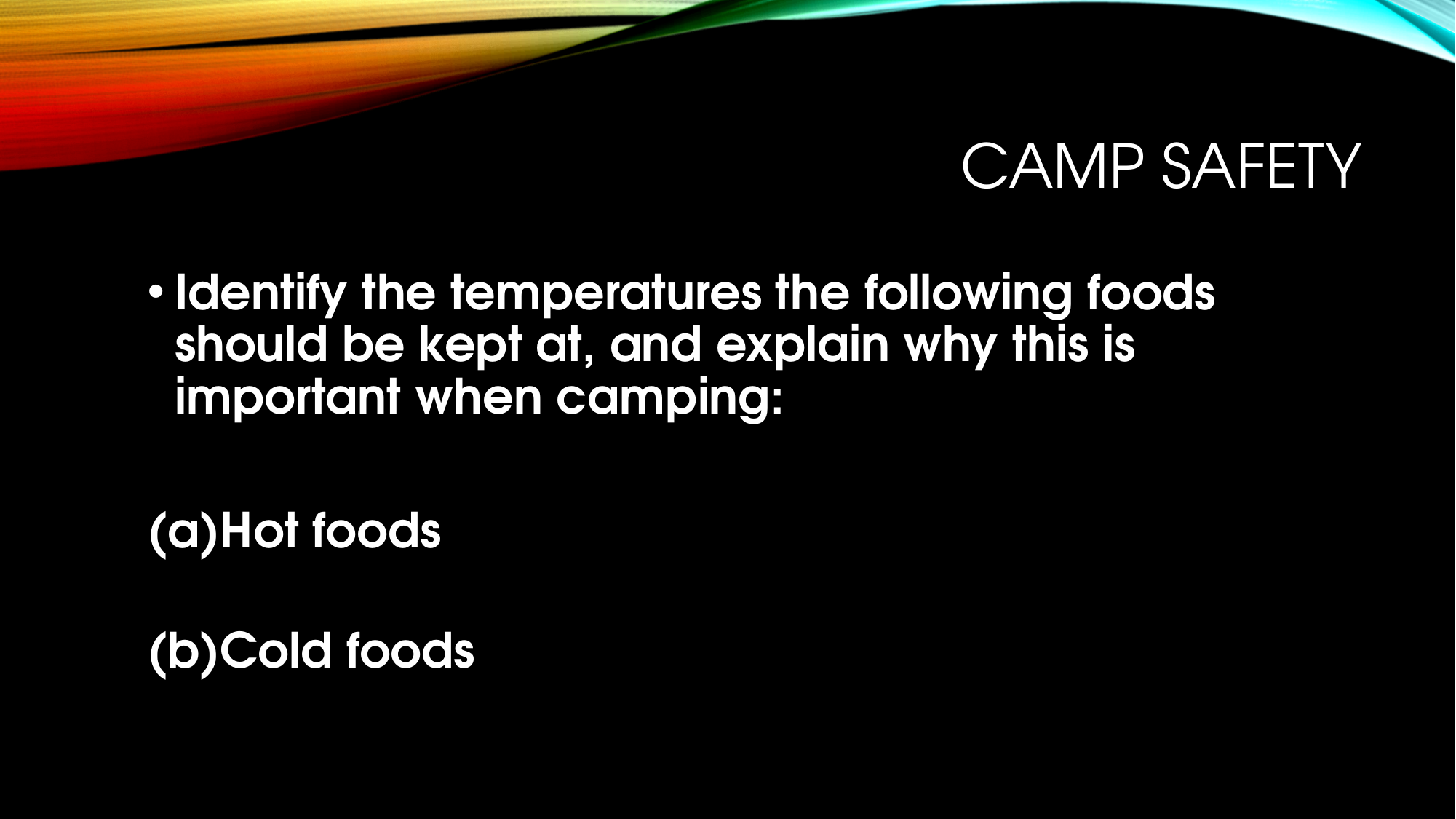

# Camp safety
Identify the temperatures the following foods should be kept at, and explain why this is important when camping:

(a)Hot foods

(b)Cold foods